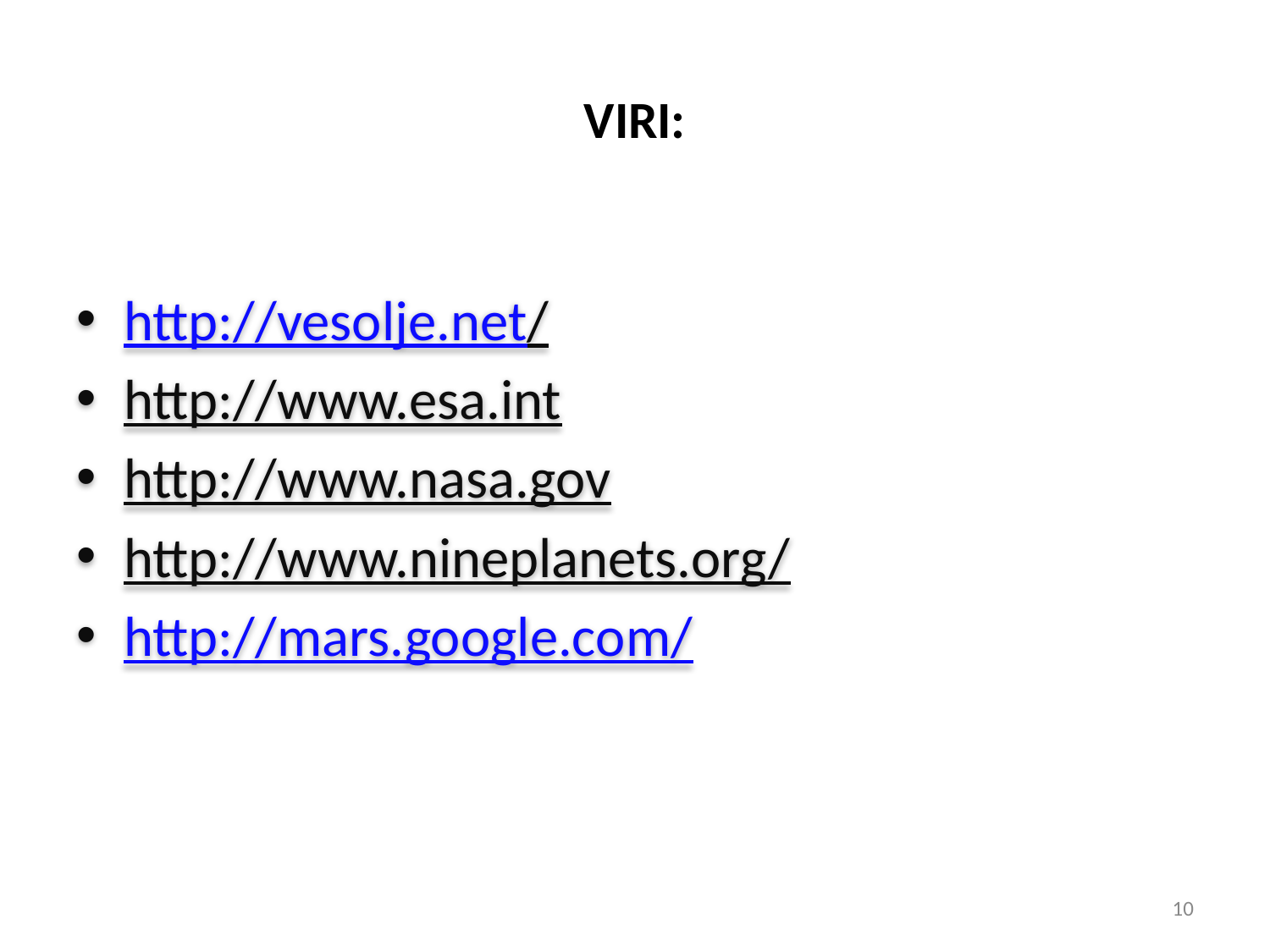

# VIRI:

http://vesolje.net/
http://www.esa.int
http://www.nasa.gov
http://www.nineplanets.org/
http://mars.google.com/

10